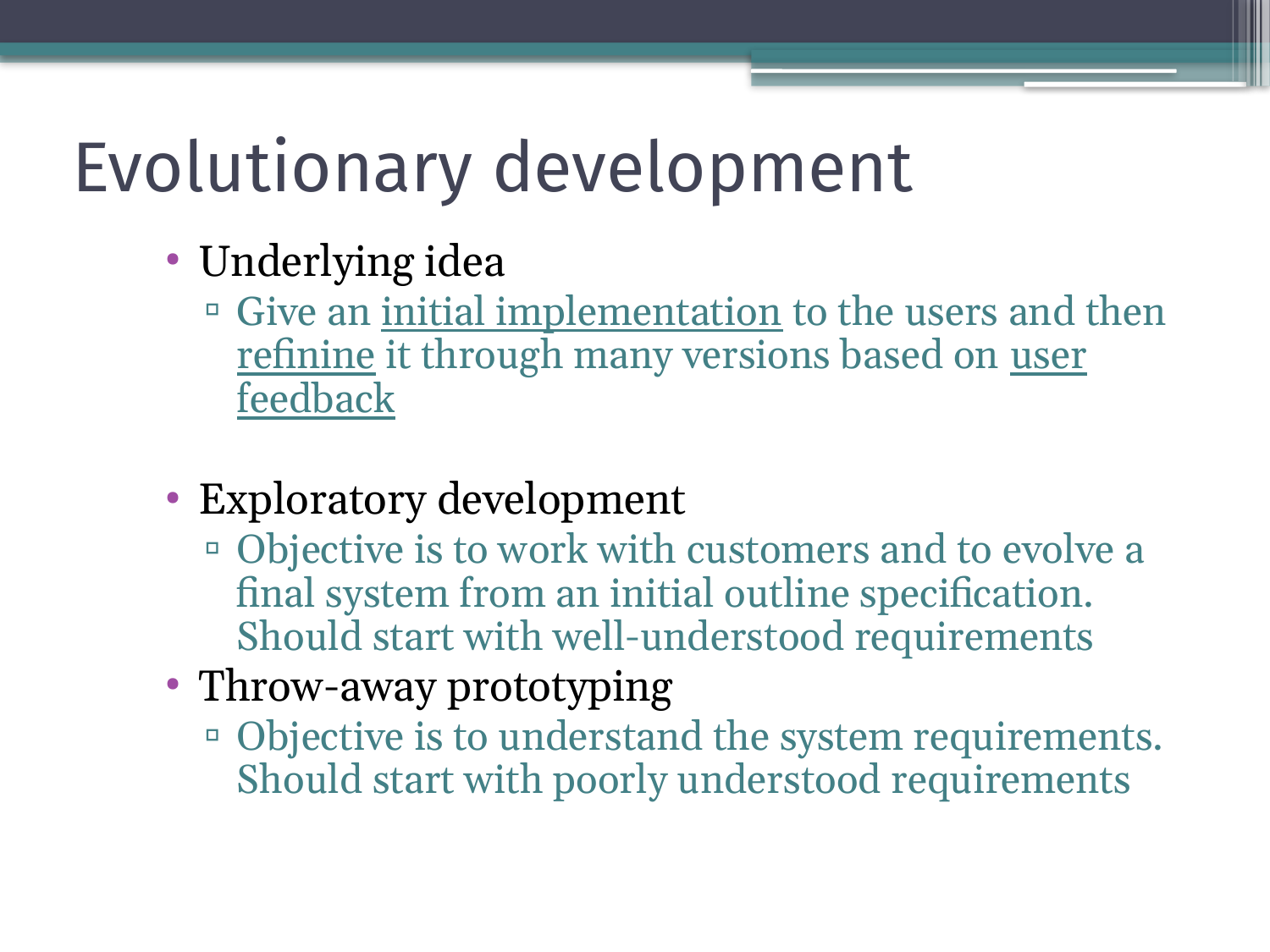

# Evolutionary development
Underlying idea
Give an initial implementation to the users and then refinine it through many versions based on user feedback

Exploratory development
Objective is to work with customers and to evolve a final system from an initial outline specification. Should start with well-understood requirements
Throw-away prototyping
Objective is to understand the system requirements. Should start with poorly understood requirements